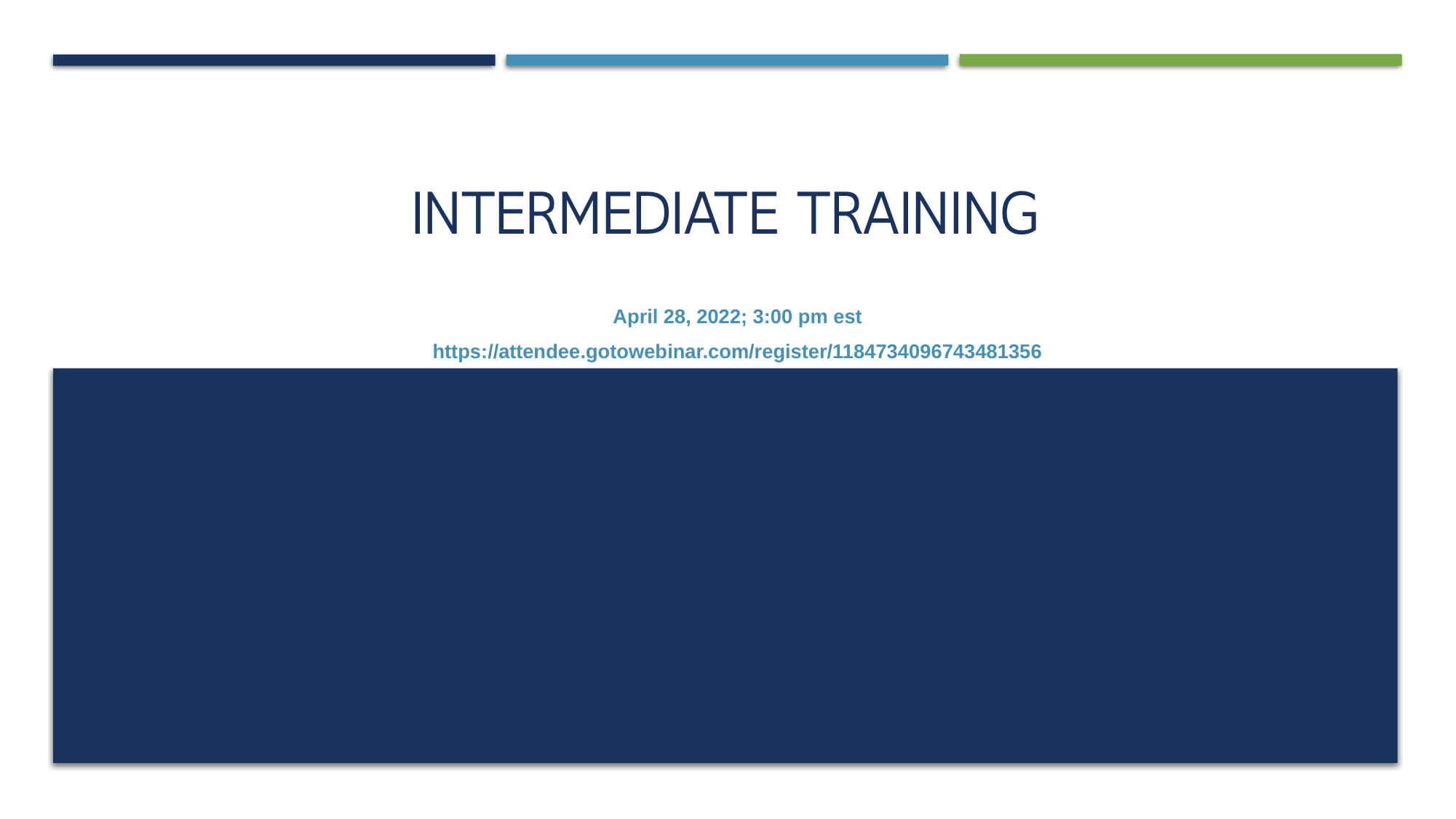

# Intermediate Training
April 28, 2022; 3:00 pm est
https://attendee.gotowebinar.com/register/1184734096743481356